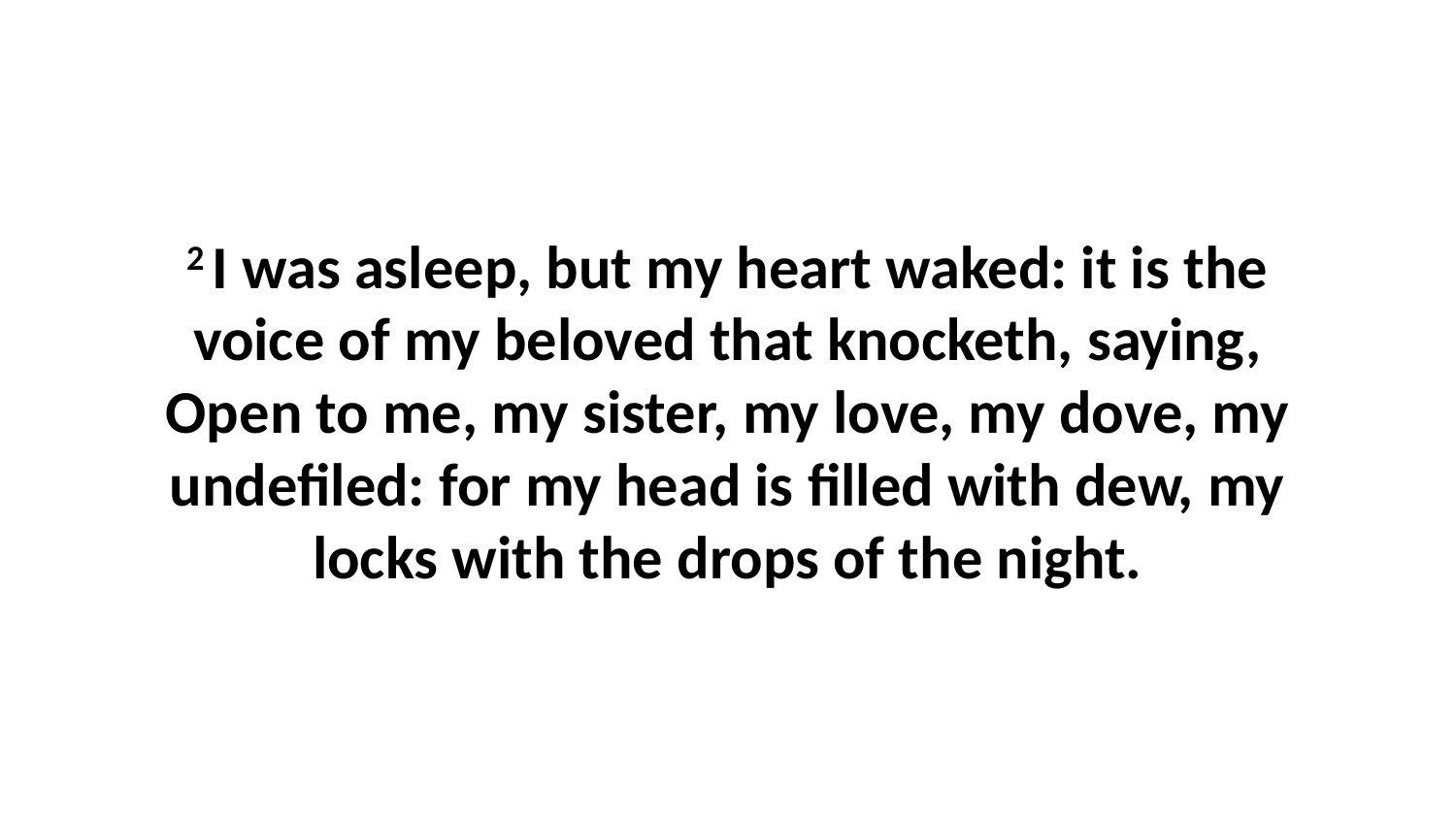

2 I was asleep, but my heart waked: it is the voice of my beloved that knocketh, saying, Open to me, my sister, my love, my dove, my undefiled: for my head is filled with dew, my locks with the drops of the night.